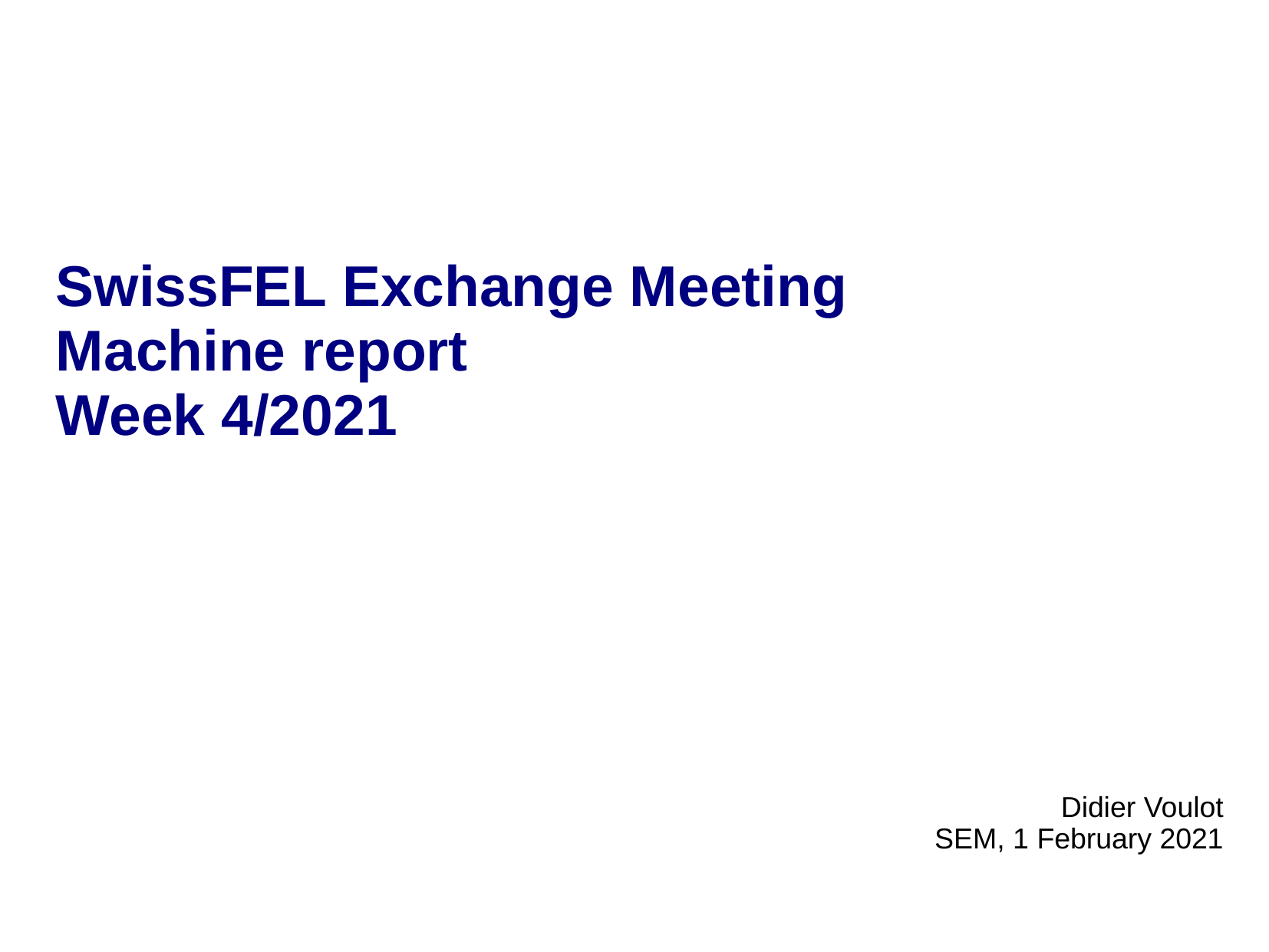

SwissFEL Exchange Meeting
Machine report
Week 4/2021
Didier Voulot
SEM, 1 February 2021